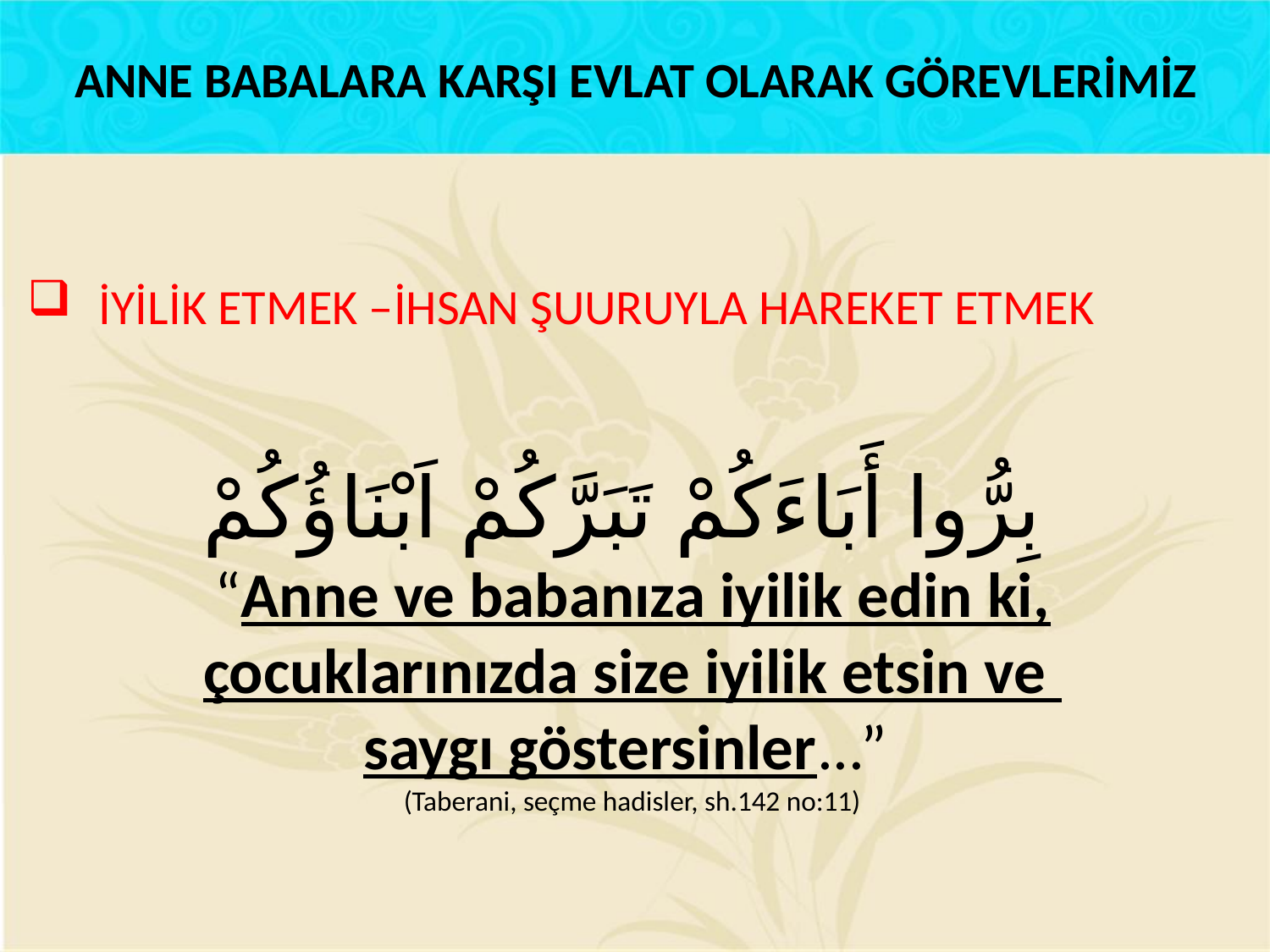

ANNE BABALARA KARŞI EVLAT OLARAK GÖREVLERİMİZ
İYİLİK ETMEK –İHSAN ŞUURUYLA HAREKET ETMEK

بِرُّوا أَبَاءَكُمْ تَبَرَّكُمْ اَبْنَاؤُكُمْ
“Anne ve babanıza iyilik edin ki, çocuklarınızda size iyilik etsin ve
saygı göstersinler...”
(Taberani, seçme hadisler, sh.142 no:11)